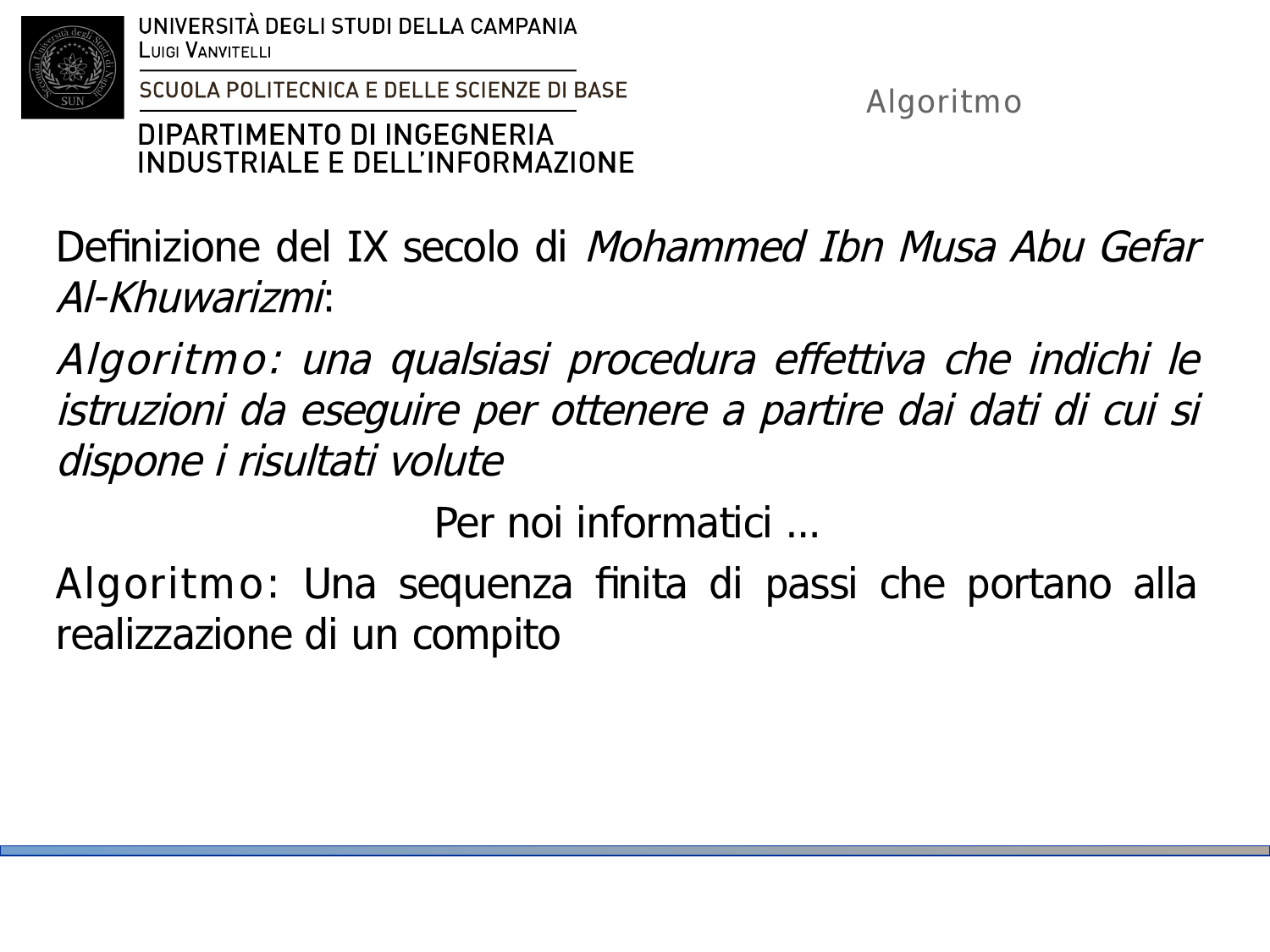

# Algoritmo
Definizione del IX secolo di Mohammed Ibn Musa Abu Gefar Al-Khuwarizmi:
Algoritmo: una qualsiasi procedura effettiva che indichi le istruzioni da eseguire per ottenere a partire dai dati di cui si dispone i risultati volute
Per noi informatici …
Algoritmo: Una sequenza finita di passi che portano alla realizzazione di un compito